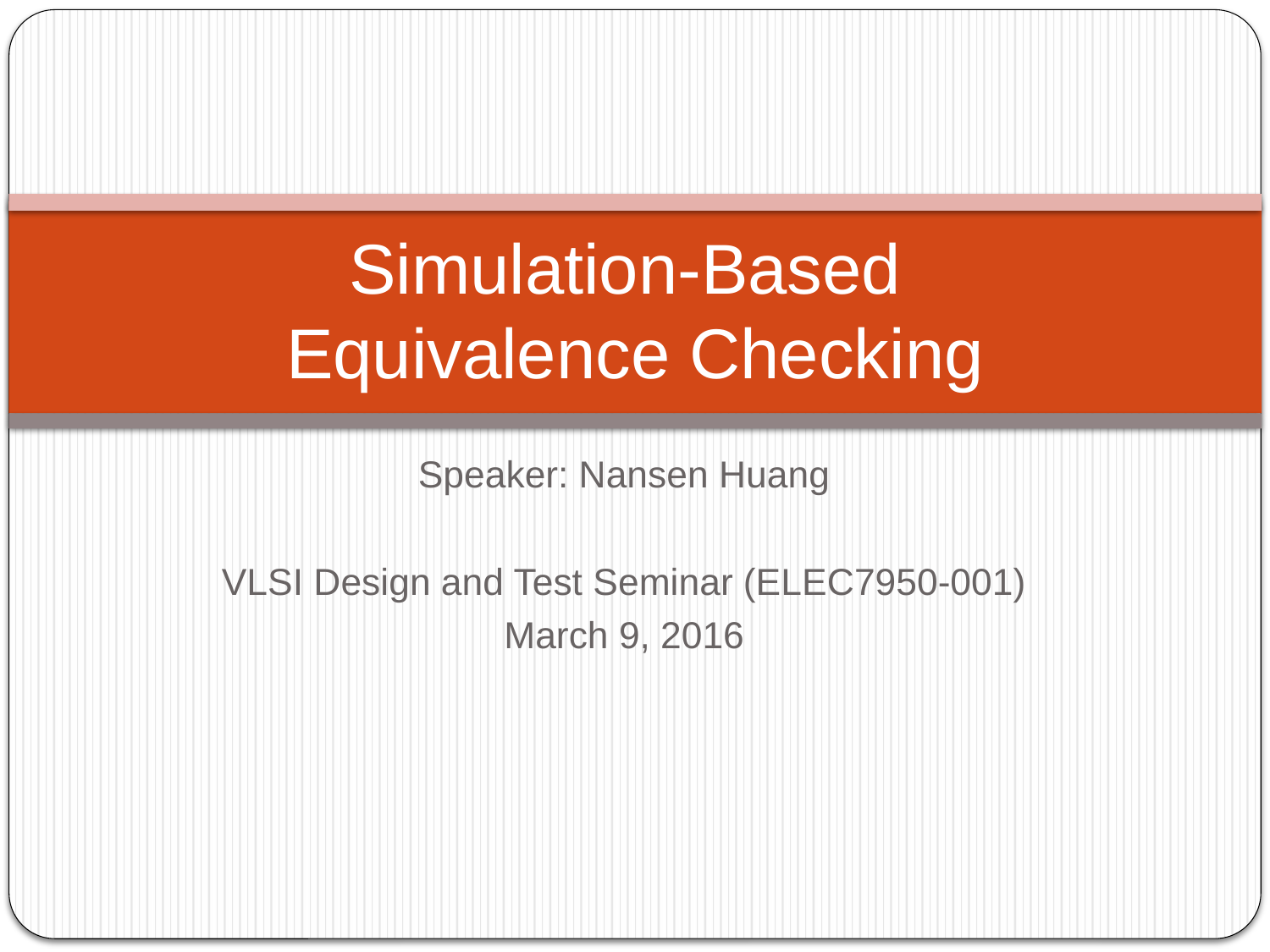

# Simulation-Based Equivalence Checking
Speaker: Nansen Huang

VLSI Design and Test Seminar (ELEC7950-001)
March 9, 2016